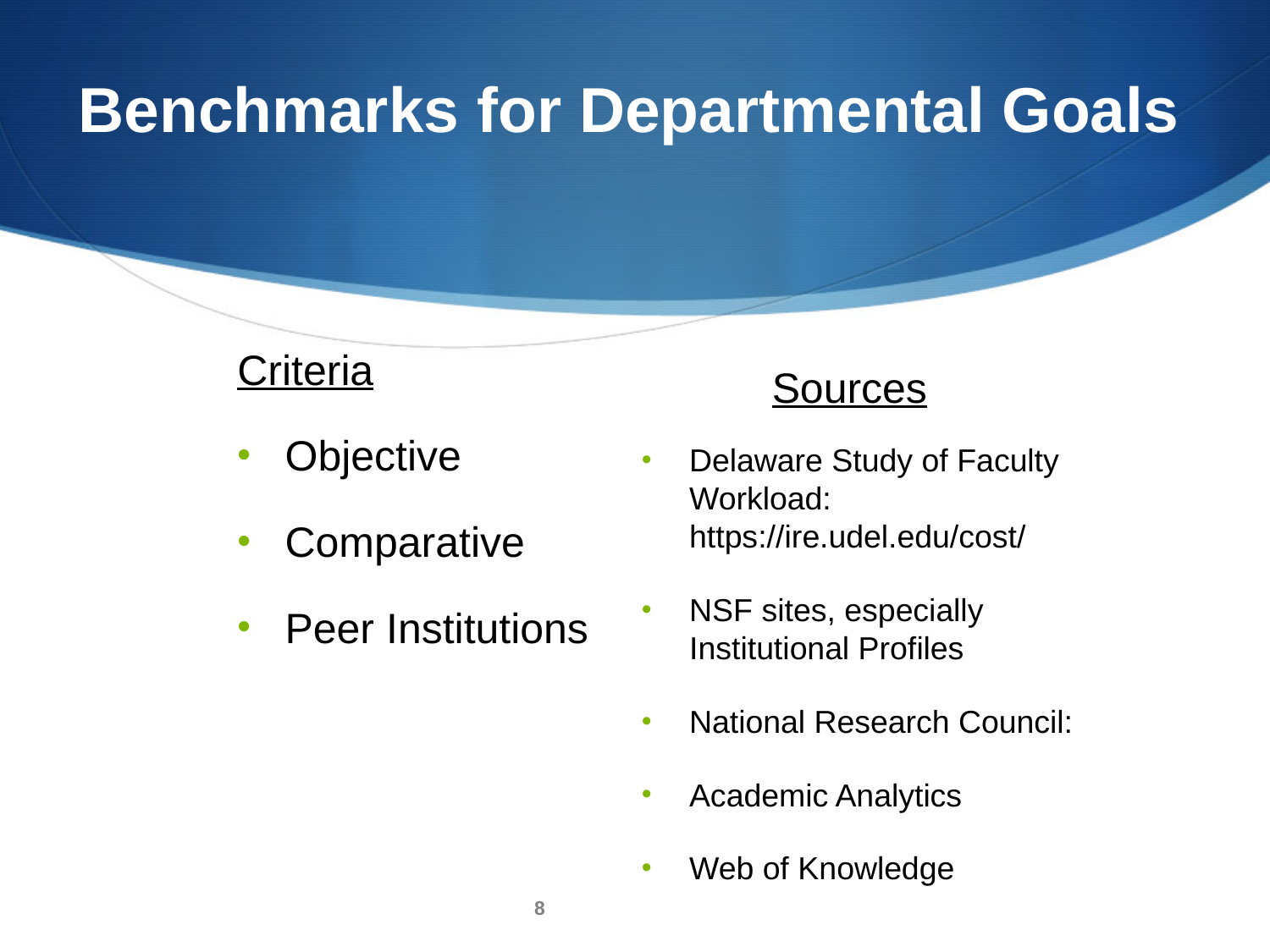

# Benchmarks for Departmental Goals

           Sources
Delaware Study of Faculty Workload: https://ire.udel.edu/cost/
NSF sites, especially Institutional Profiles
National Research Council:
Academic Analytics
Web of Knowledge
Criteria
Objective
Comparative
Peer Institutions

8